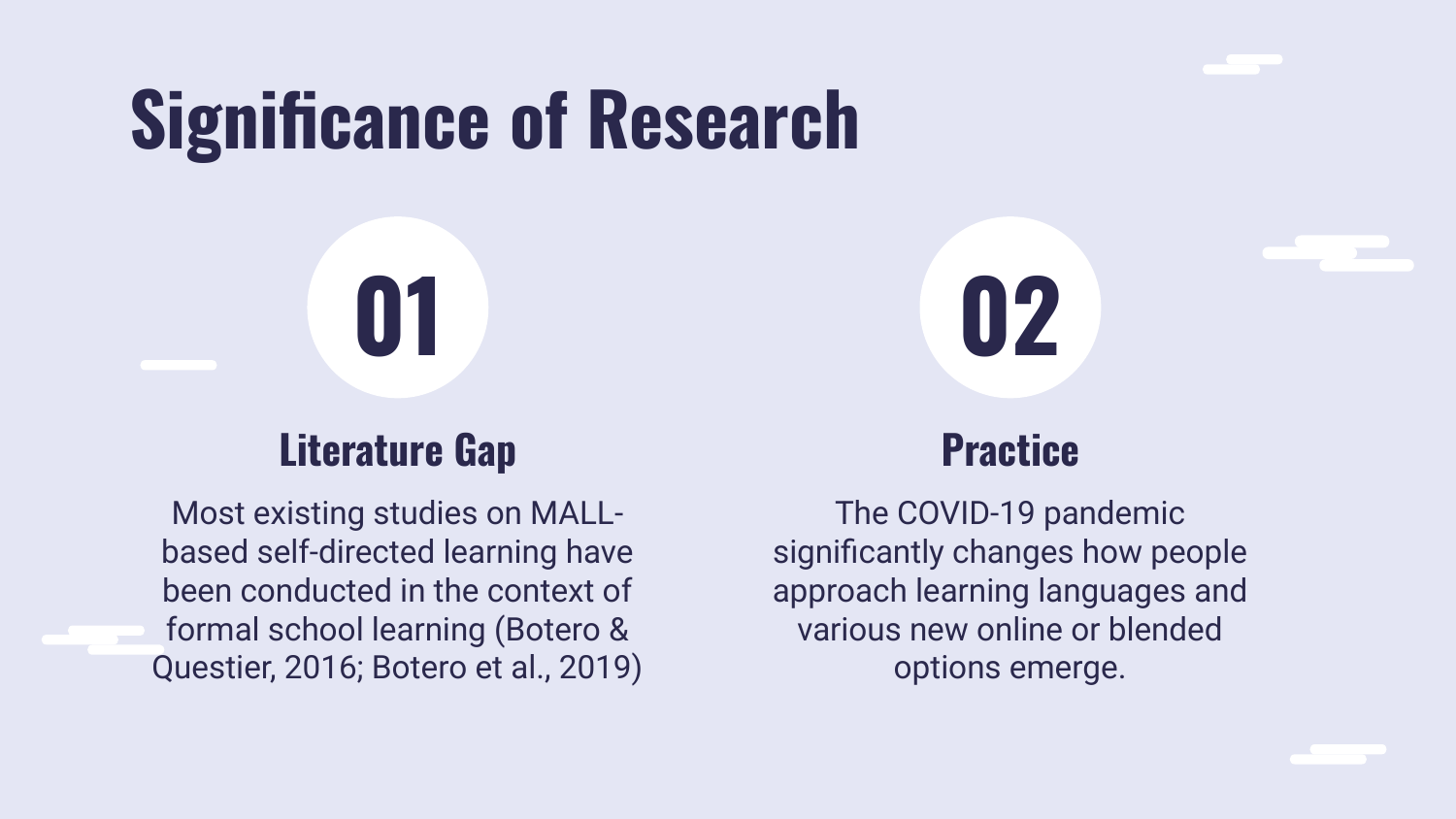

Significance of Research

# 01
02
Literature Gap
Practice
Most existing studies on MALL-based self-directed learning have been conducted in the context of formal school learning (Botero & Questier, 2016; Botero et al., 2019)
The COVID-19 pandemic significantly changes how people approach learning languages and various new online or blended options emerge.